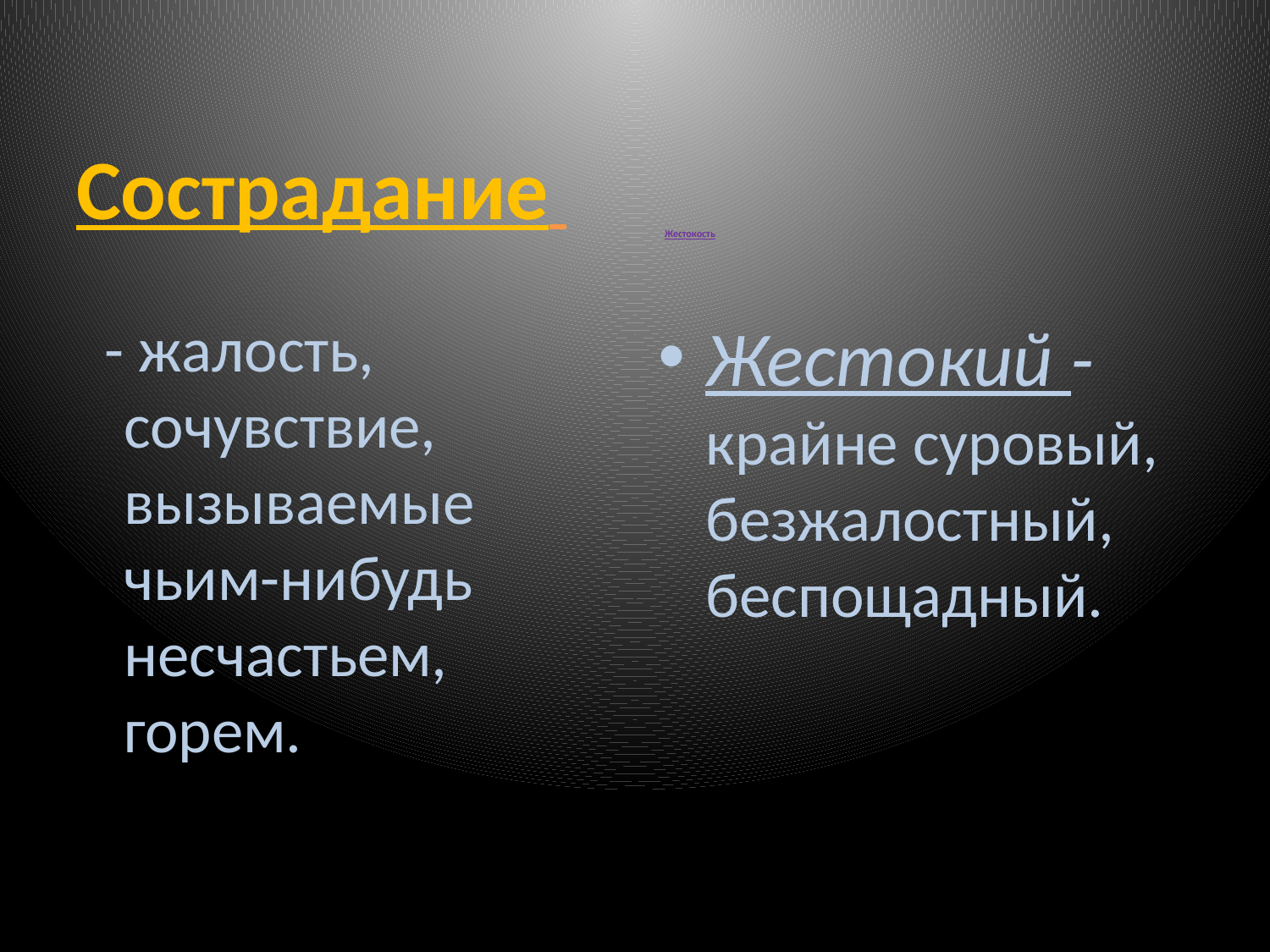

Жестокость
Сострадание

  - жалость, сочувствие, вызываемые чьим-нибудь несчастьем, горем.
Жестокий - крайне суровый, безжалостный, беспощадный.